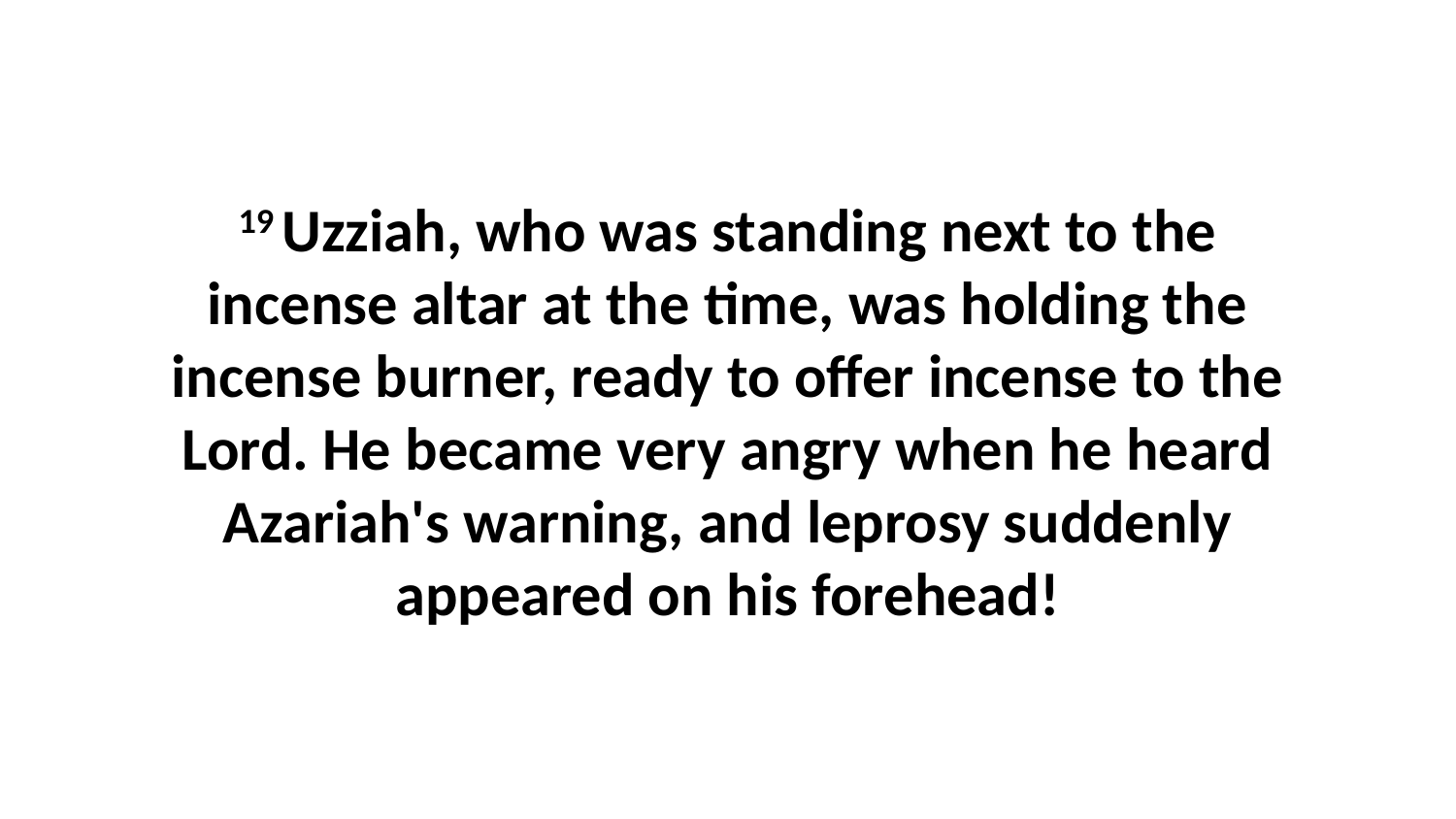

19 Uzziah, who was standing next to the incense altar at the time, was holding the incense burner, ready to offer incense to the Lord. He became very angry when he heard Azariah's warning, and leprosy suddenly appeared on his forehead!